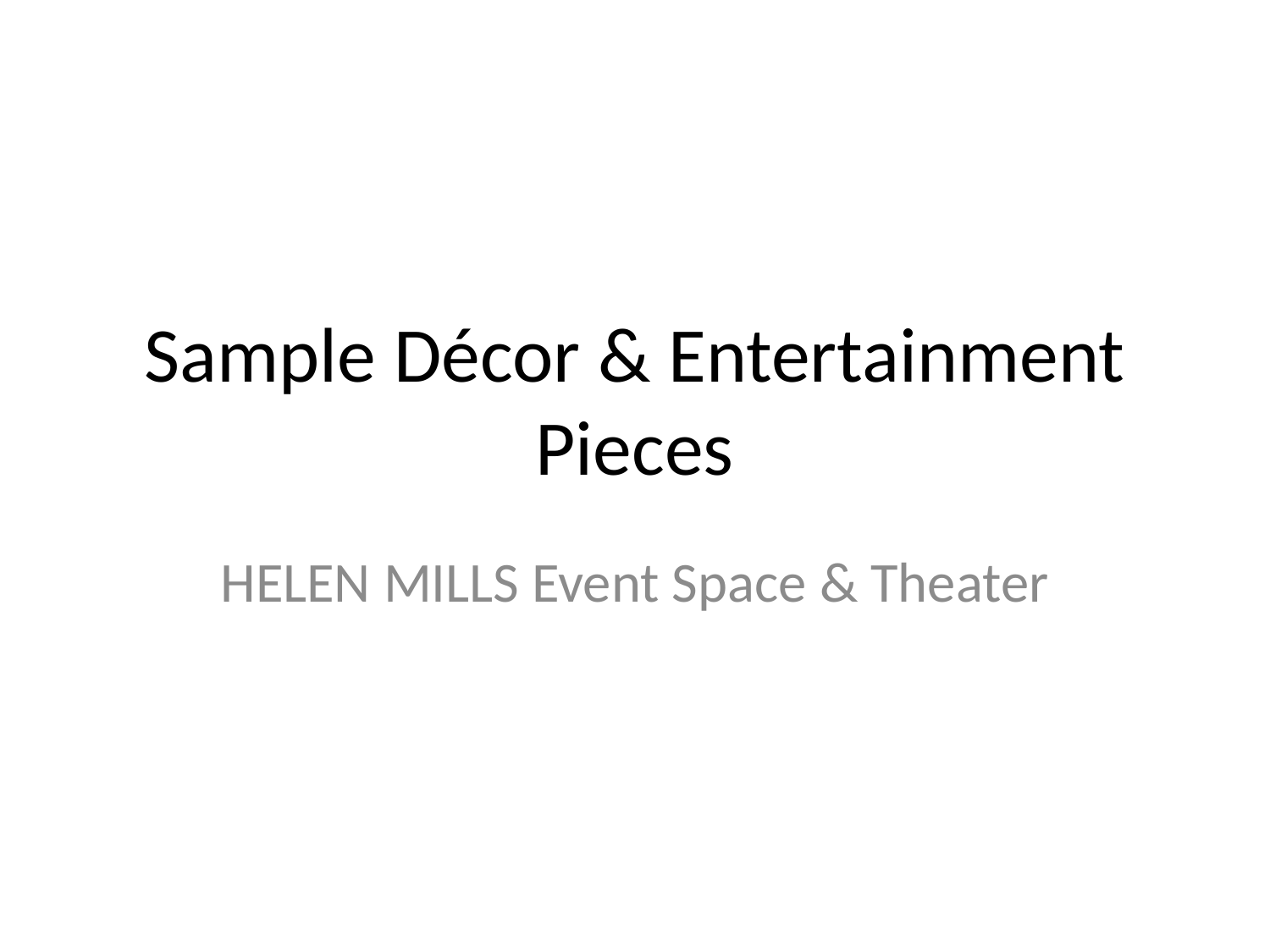

# Sample Décor & Entertainment Pieces
HELEN MILLS Event Space & Theater